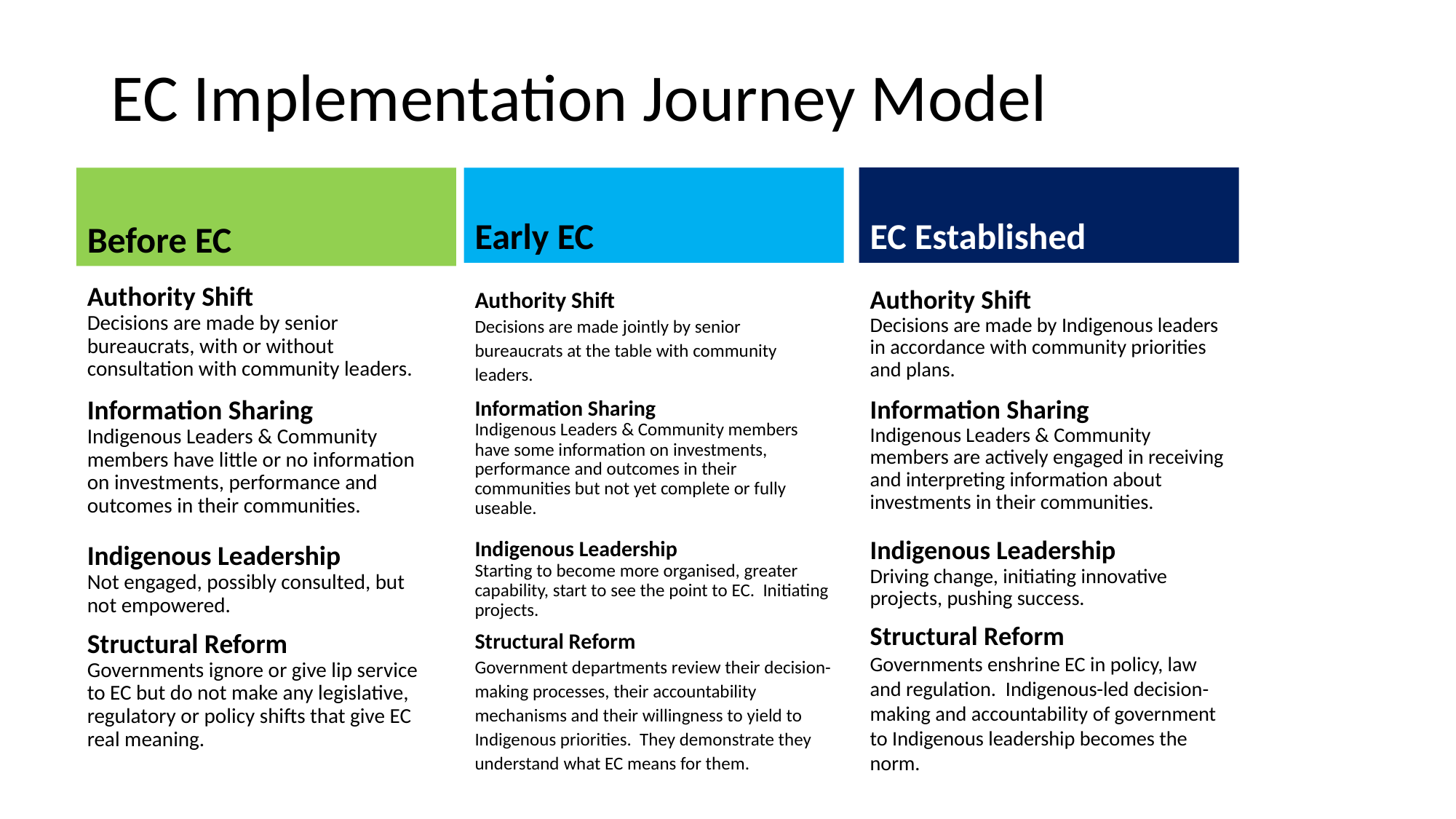

# EC Implementation Journey Model
Before EC
Early EC
EC Established
Authority Shift
Decisions are made by Indigenous leaders in accordance with community priorities and plans.
Information Sharing
Indigenous Leaders & Community members are actively engaged in receiving and interpreting information about investments in their communities.
Indigenous Leadership
Driving change, initiating innovative projects, pushing success.
Structural Reform
Governments enshrine EC in policy, law and regulation.  Indigenous-led decision-making and accountability of government to Indigenous leadership becomes the norm.

Authority Shift
Decisions are made by senior bureaucrats, with or without consultation with community leaders.
Information Sharing
Indigenous Leaders & Community members have little or no information on investments, performance and outcomes in their communities.
Indigenous Leadership
Not engaged, possibly consulted, but not empowered.
Structural Reform
Governments ignore or give lip service to EC but do not make any legislative, regulatory or policy shifts that give EC real meaning.

Authority Shift
Decisions are made jointly by senior bureaucrats at the table with community leaders.
Information Sharing
Indigenous Leaders & Community members have some information on investments, performance and outcomes in their communities but not yet complete or fully useable.
Indigenous Leadership
Starting to become more organised, greater capability, start to see the point to EC.  Initiating projects.
Structural Reform
Government departments review their decision-making processes, their accountability mechanisms and their willingness to yield to Indigenous priorities.  They demonstrate they understand what EC means for them.